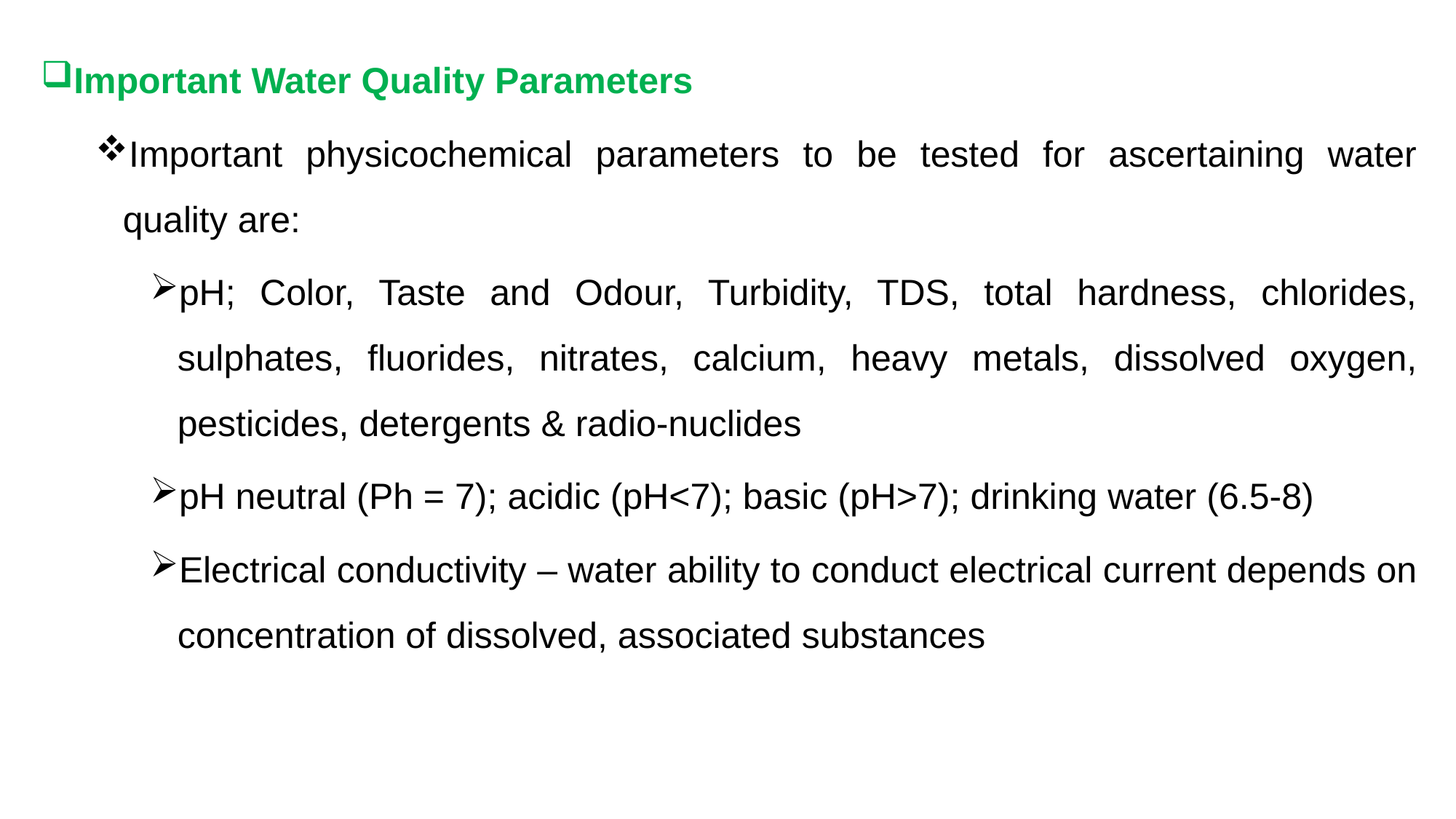

Important Water Quality Parameters
Important physicochemical parameters to be tested for ascertaining water quality are:
pH; Color, Taste and Odour, Turbidity, TDS, total hardness, chlorides, sulphates, fluorides, nitrates, calcium, heavy metals, dissolved oxygen, pesticides, detergents & radio-nuclides
pH neutral (Ph = 7); acidic (pH<7); basic (pH>7); drinking water (6.5-8)
Electrical conductivity – water ability to conduct electrical current depends on concentration of dissolved, associated substances